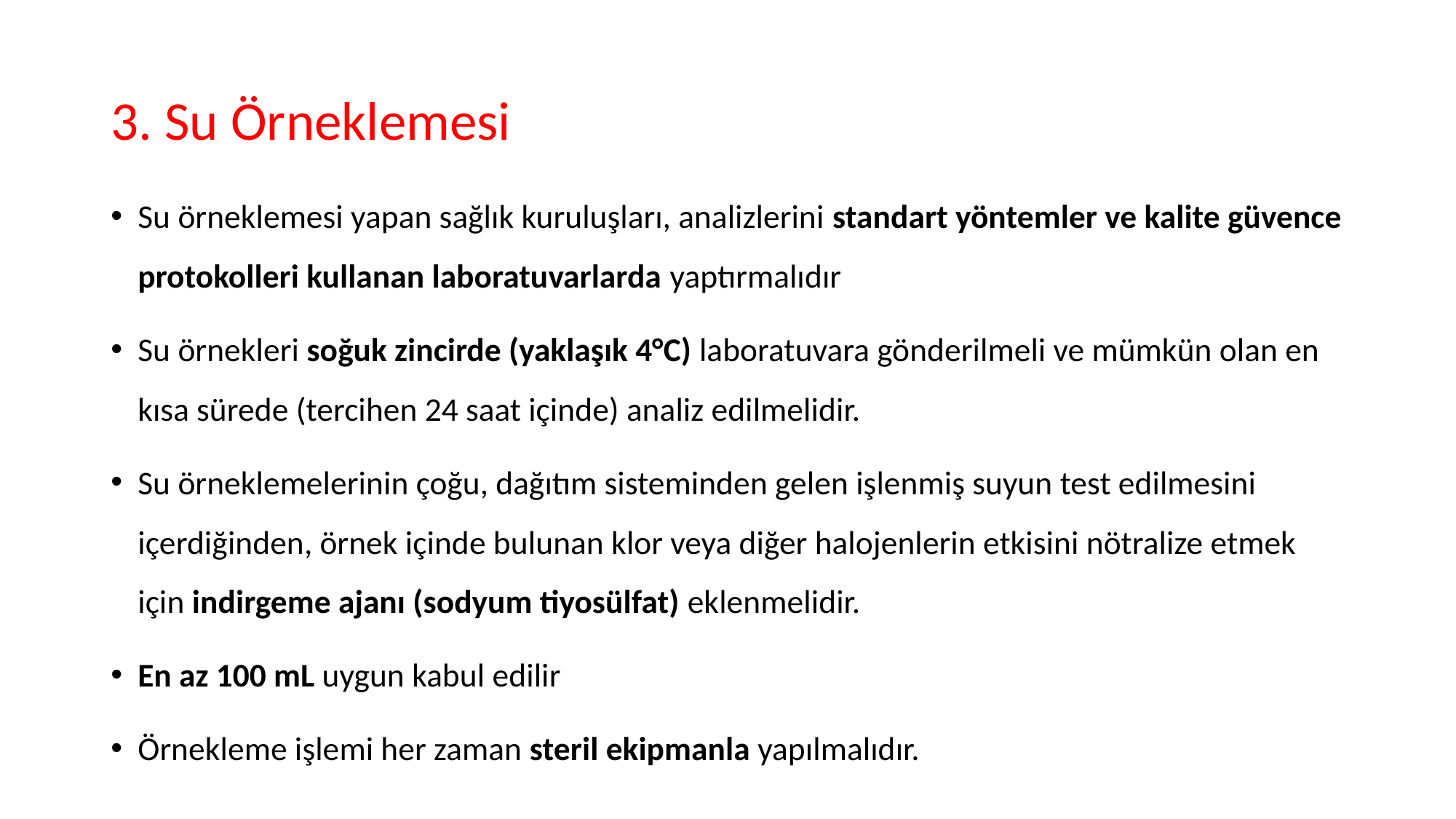

# 3. Su Örneklemesi
Su örneklemesi yapan sağlık kuruluşları, analizlerini standart yöntemler ve kalite güvence protokolleri kullanan laboratuvarlarda yaptırmalıdır
Su örnekleri soğuk zincirde (yaklaşık 4°C) laboratuvara gönderilmeli ve mümkün olan en kısa sürede (tercihen 24 saat içinde) analiz edilmelidir.
Su örneklemelerinin çoğu, dağıtım sisteminden gelen işlenmiş suyun test edilmesini içerdiğinden, örnek içinde bulunan klor veya diğer halojenlerin etkisini nötralize etmek için indirgeme ajanı (sodyum tiyosülfat) eklenmelidir.
En az 100 mL uygun kabul edilir
Örnekleme işlemi her zaman steril ekipmanla yapılmalıdır.